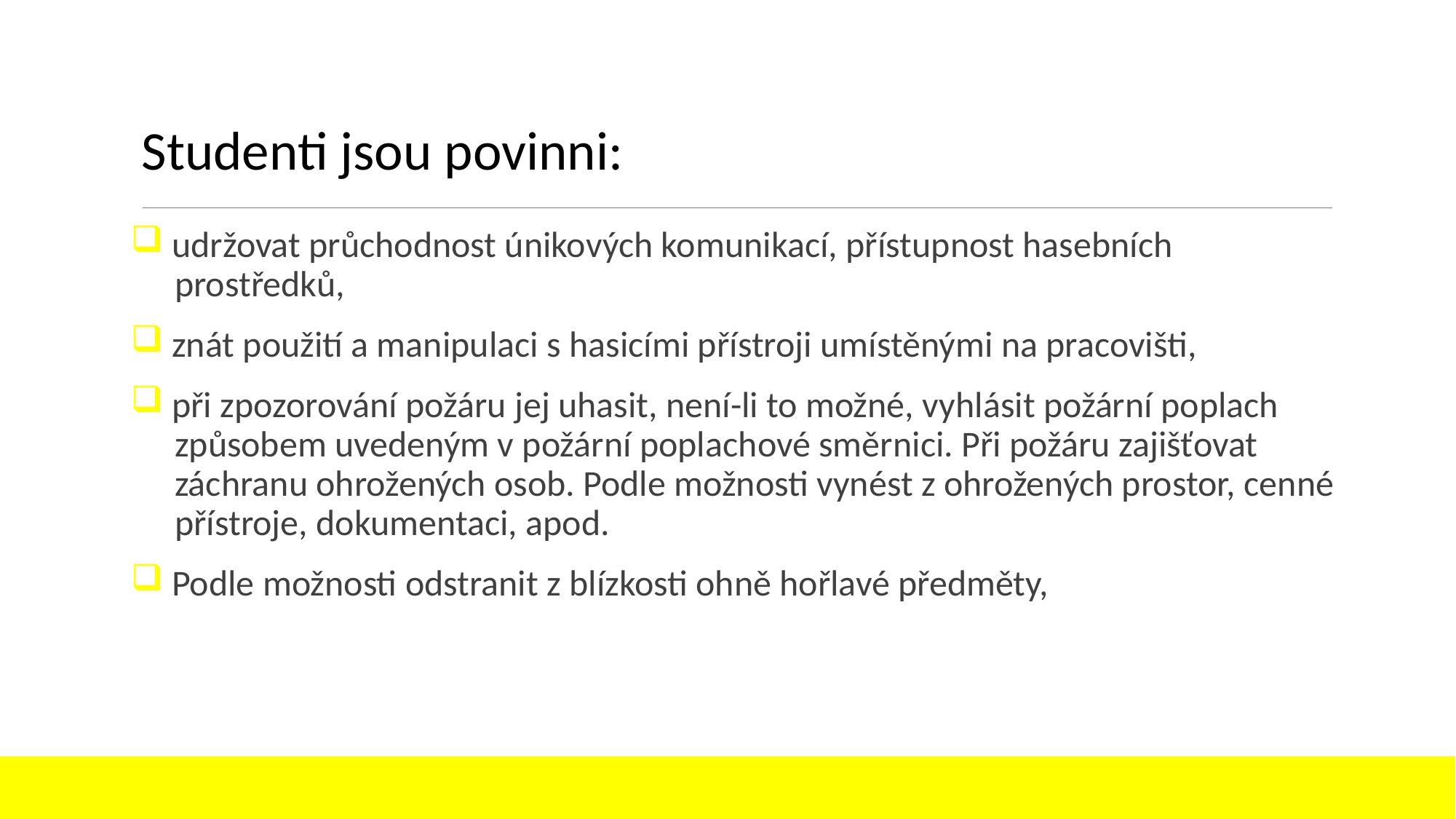

Studenti jsou povinni:
 udržovat průchodnost únikových komunikací, přístupnost hasebních
    prostředků,
 znát použití a manipulaci s hasicími přístroji umístěnými na pracovišti,
 při zpozorování požáru jej uhasit, není-li to možné, vyhlásit požární poplach
    způsobem uvedeným v požární poplachové směrnici. Při požáru zajišťovat
    záchranu ohrožených osob. Podle možnosti vynést z ohrožených prostor, cenné
    přístroje, dokumentaci, apod.
 Podle možnosti odstranit z blízkosti ohně hořlavé předměty,